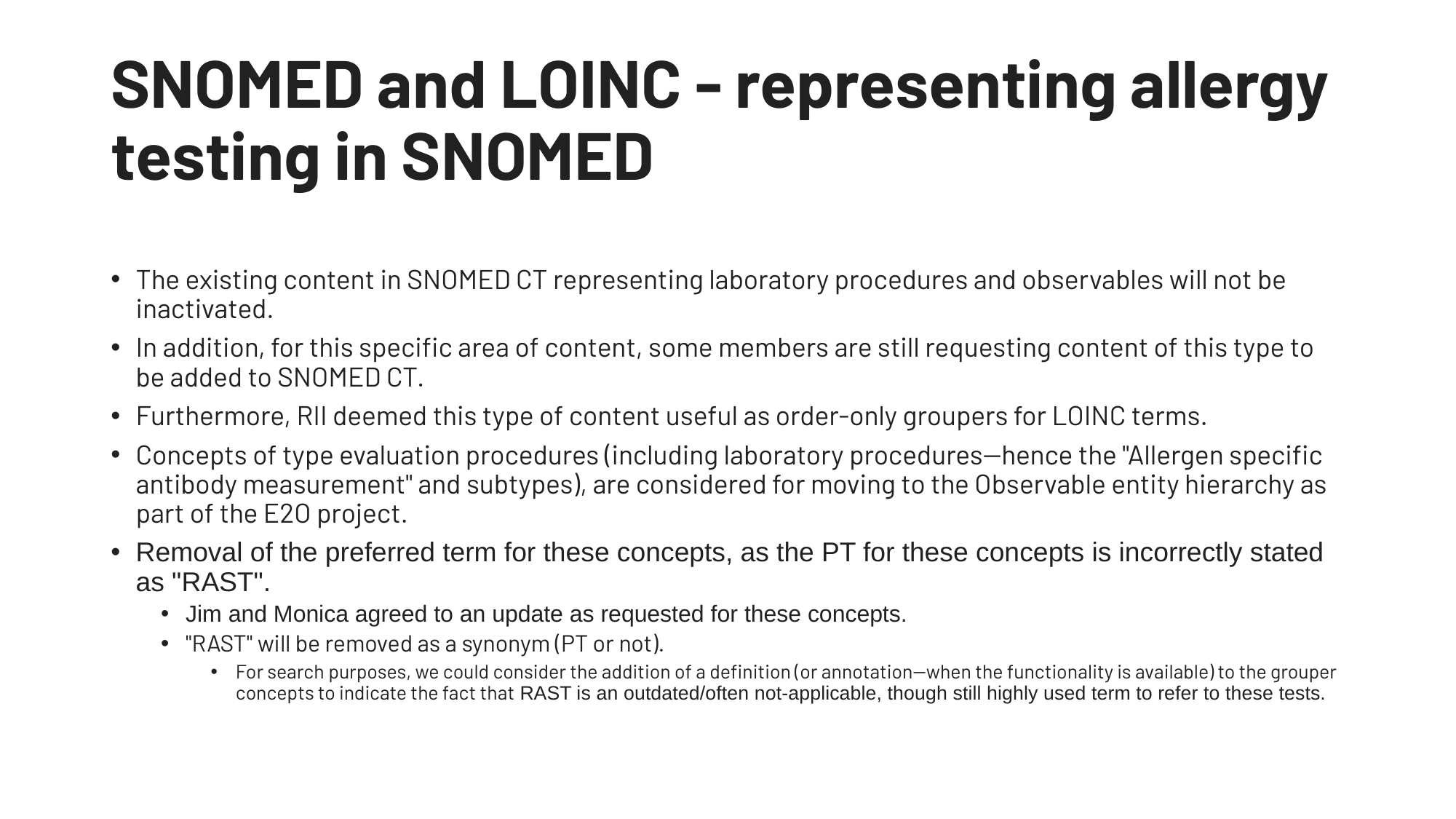

# SNOMED and LOINC - representing allergy testing in SNOMED

The existing content in SNOMED CT representing laboratory procedures and observables will not be inactivated.
In addition, for this specific area of content, some members are still requesting content of this type to be added to SNOMED CT.
Furthermore, RII deemed this type of content useful as order-only groupers for LOINC terms.
Concepts of type evaluation procedures (including laboratory procedures--hence the "Allergen specific antibody measurement" and subtypes), are considered for moving to the Observable entity hierarchy as part of the E2O project.
Removal of the preferred term for these concepts, as the PT for these concepts is incorrectly stated as "RAST".
Jim and Monica agreed to an update as requested for these concepts.
"RAST" will be removed as a synonym (PT or not).
For search purposes, we could consider the addition of a definition (or annotation--when the functionality is available) to the grouper concepts to indicate the fact that RAST is an outdated/often not-applicable, though still highly used term to refer to these tests.